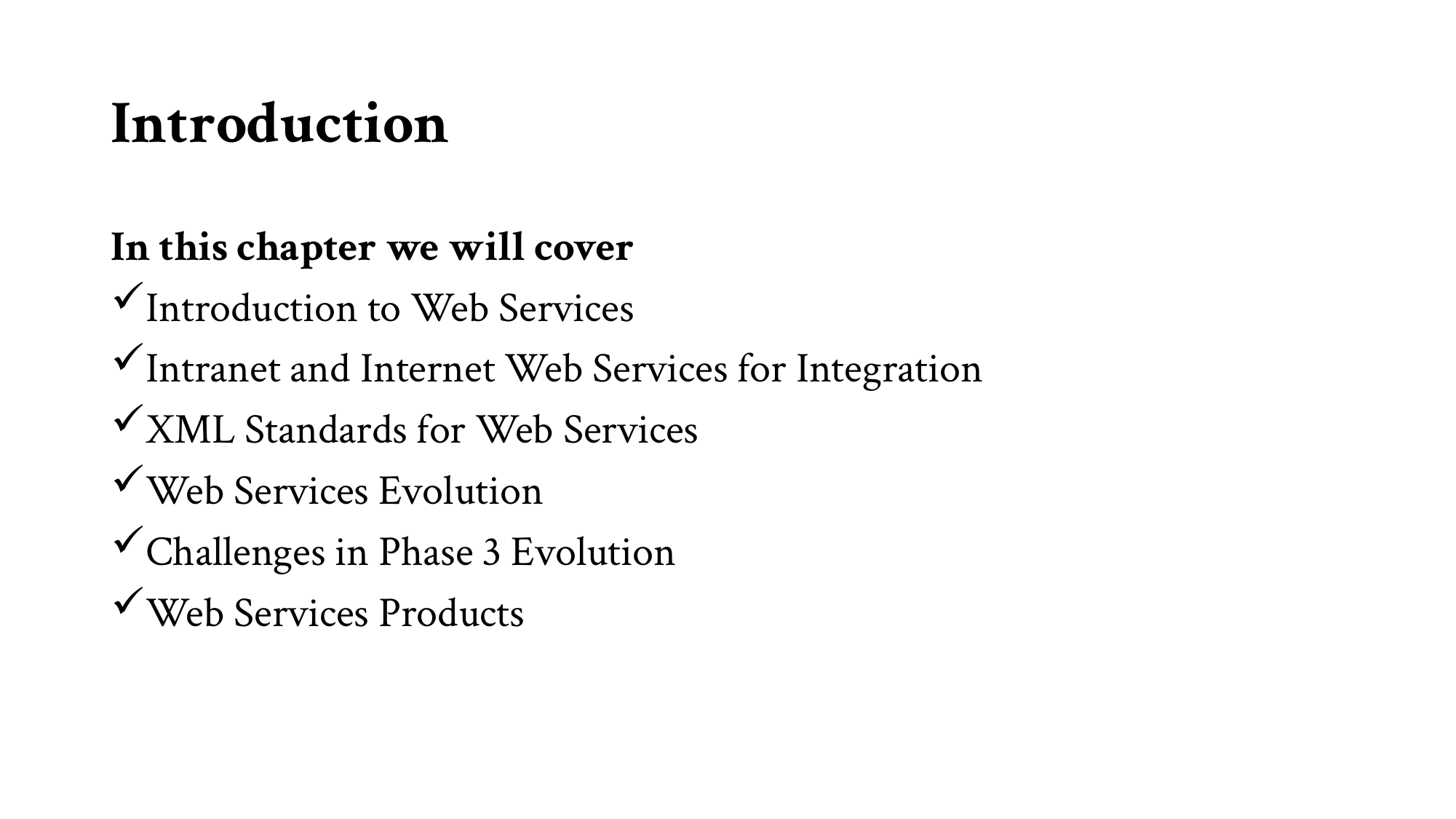

# Introduction
In this chapter we will cover
Introduction to Web Services
Intranet and Internet Web Services for Integration
XML Standards for Web Services
Web Services Evolution
Challenges in Phase 3 Evolution
Web Services Products